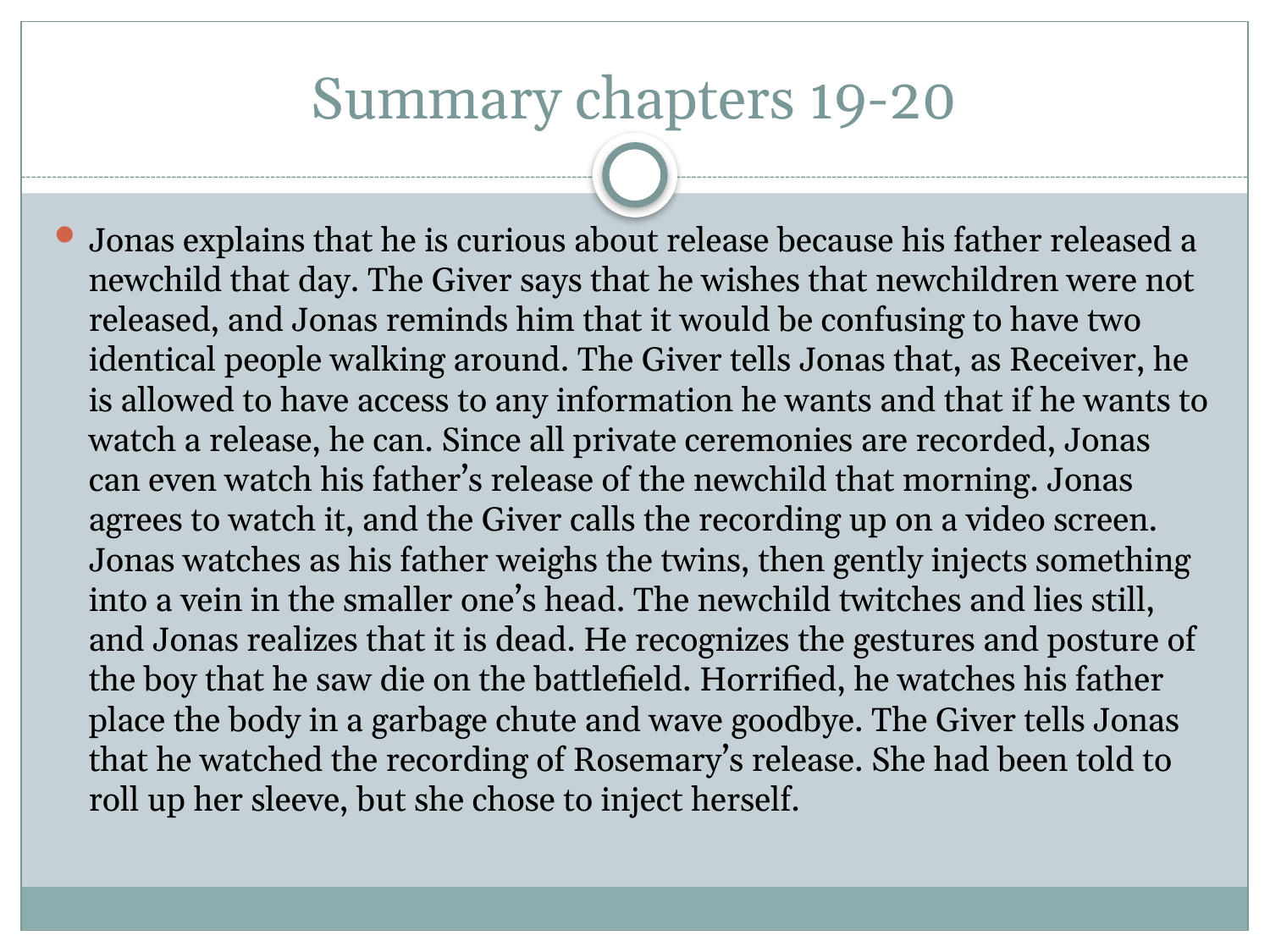

# Summary chapters 19-20
Jonas explains that he is curious about release because his father released a newchild that day. The Giver says that he wishes that newchildren were not released, and Jonas reminds him that it would be confusing to have two identical people walking around. The Giver tells Jonas that, as Receiver, he is allowed to have access to any information he wants and that if he wants to watch a release, he can. Since all private ceremonies are recorded, Jonas can even watch his father’s release of the newchild that morning. Jonas agrees to watch it, and the Giver calls the recording up on a video screen. Jonas watches as his father weighs the twins, then gently injects something into a vein in the smaller one’s head. The newchild twitches and lies still, and Jonas realizes that it is dead. He recognizes the gestures and posture of the boy that he saw die on the battlefield. Horrified, he watches his father place the body in a garbage chute and wave goodbye. The Giver tells Jonas that he watched the recording of Rosemary’s release. She had been told to roll up her sleeve, but she chose to inject herself.